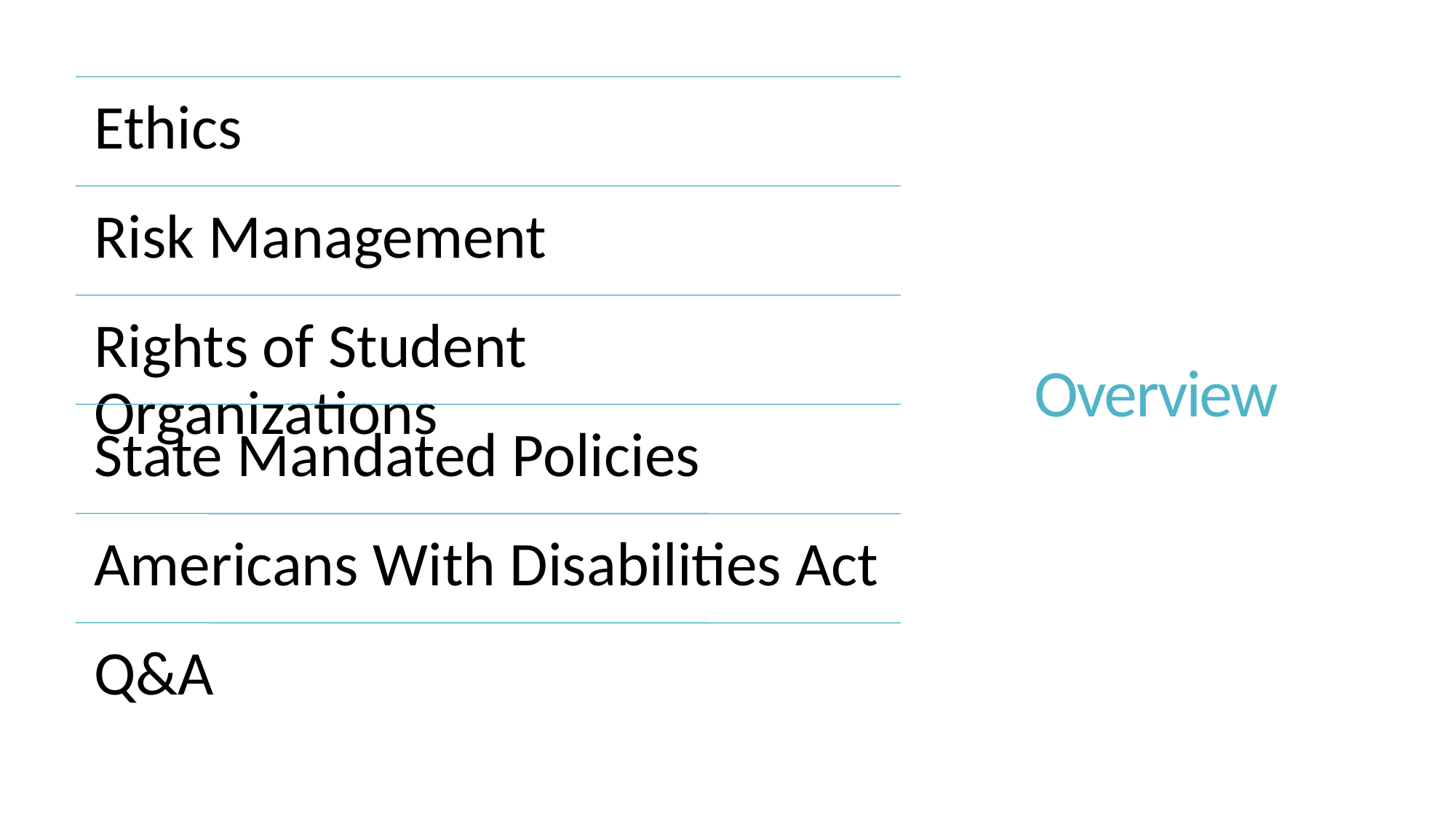

# Overview
Ethics
Risk Management
Rights of Student Organizations
State Mandated Policies
Americans With Disabilities Act
Q&A